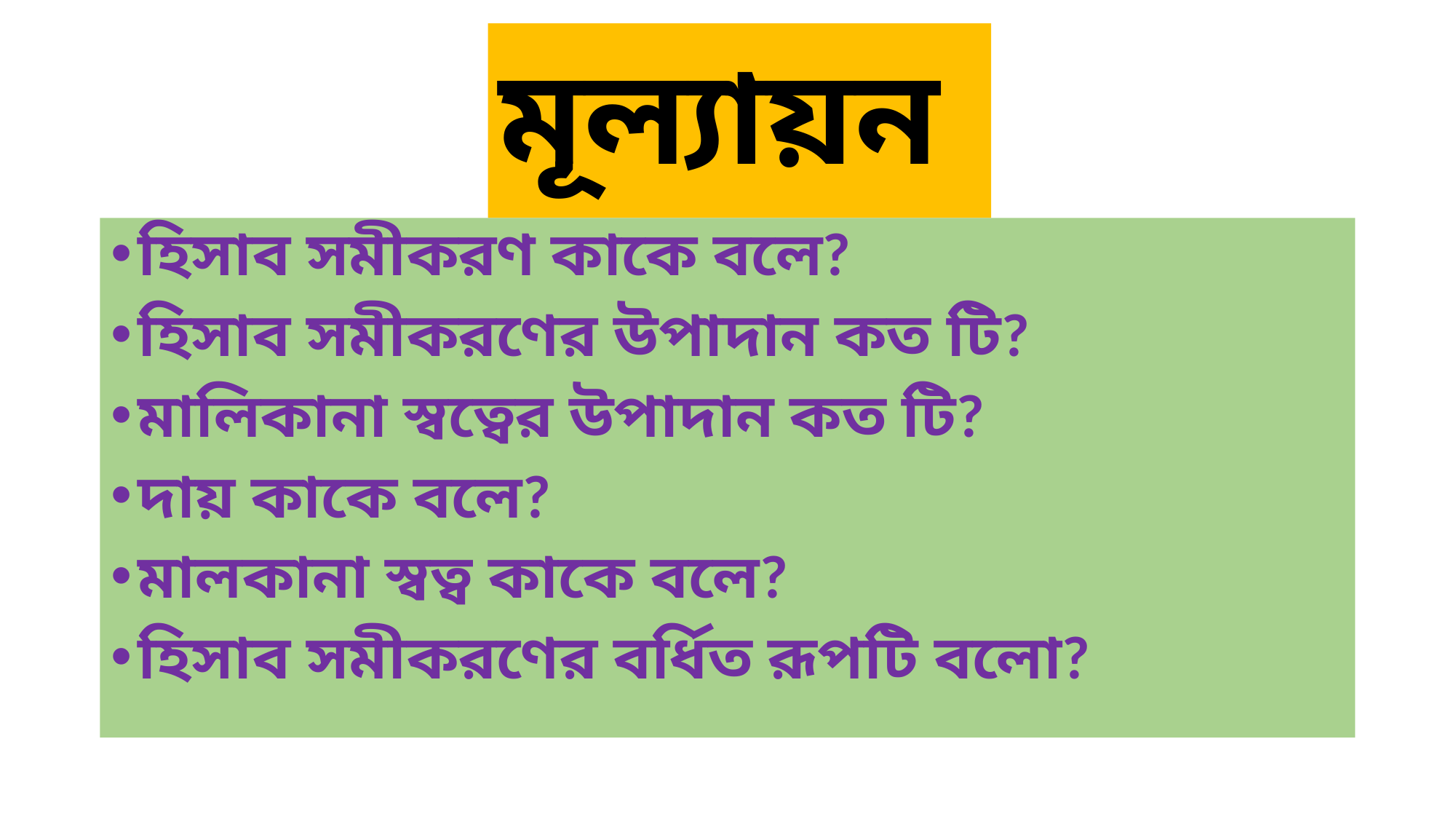

# মূল্যায়ন
হিসাব সমীকরণ কাকে বলে?
হিসাব সমীকরণের উপাদান কত টি?
মালিকানা স্বত্বের উপাদান কত টি?
দায় কাকে বলে?
মালকানা স্বত্ব কাকে বলে?
হিসাব সমীকরণের বর্ধিত রূপটি বলো?